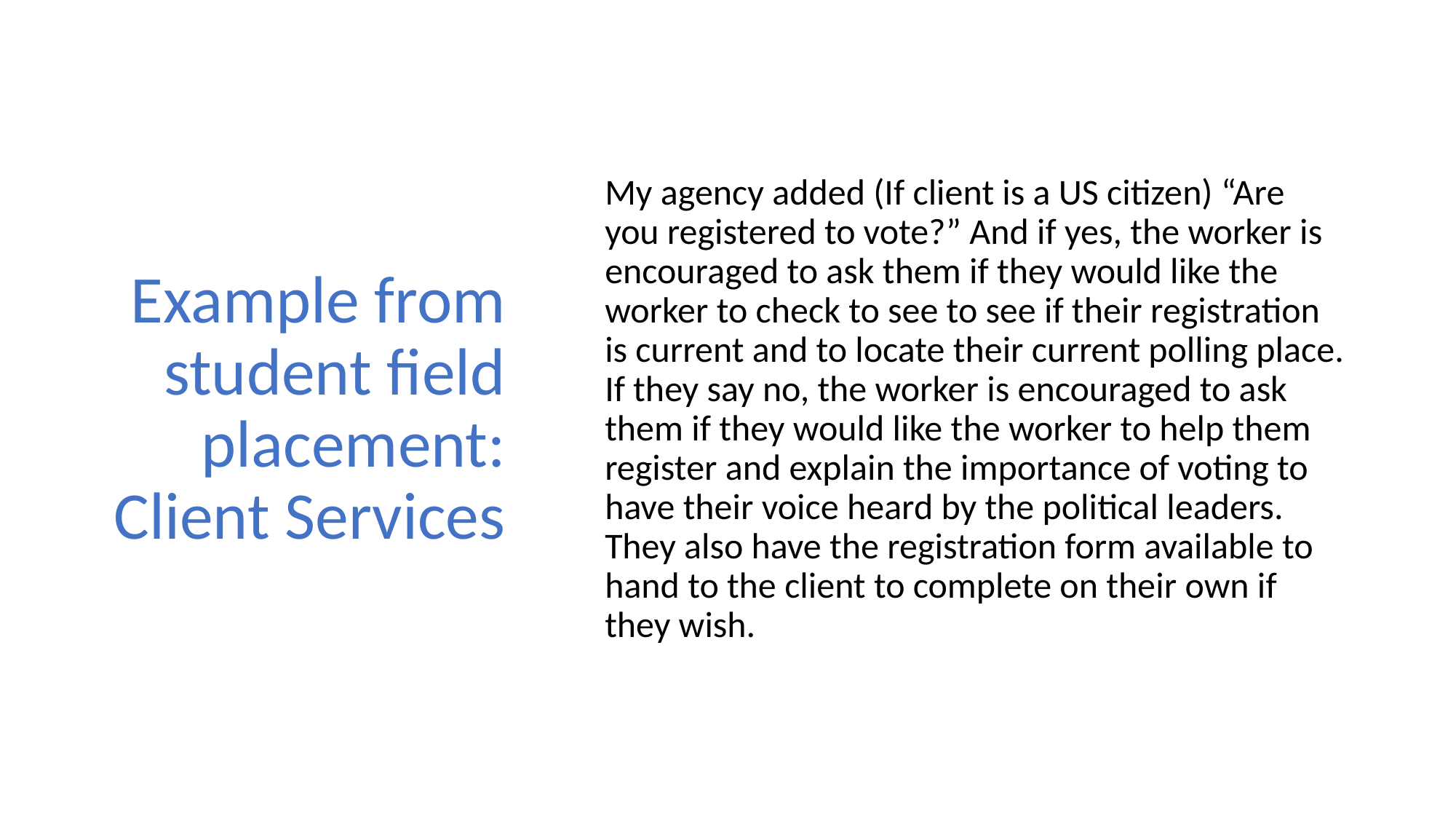

# Example from student field placement: Client Services
My agency added (If client is a US citizen) “Are you registered to vote?” And if yes, the worker is encouraged to ask them if they would like the worker to check to see to see if their registration is current and to locate their current polling place. If they say no, the worker is encouraged to ask them if they would like the worker to help them register and explain the importance of voting to have their voice heard by the political leaders. They also have the registration form available to hand to the client to complete on their own if they wish.